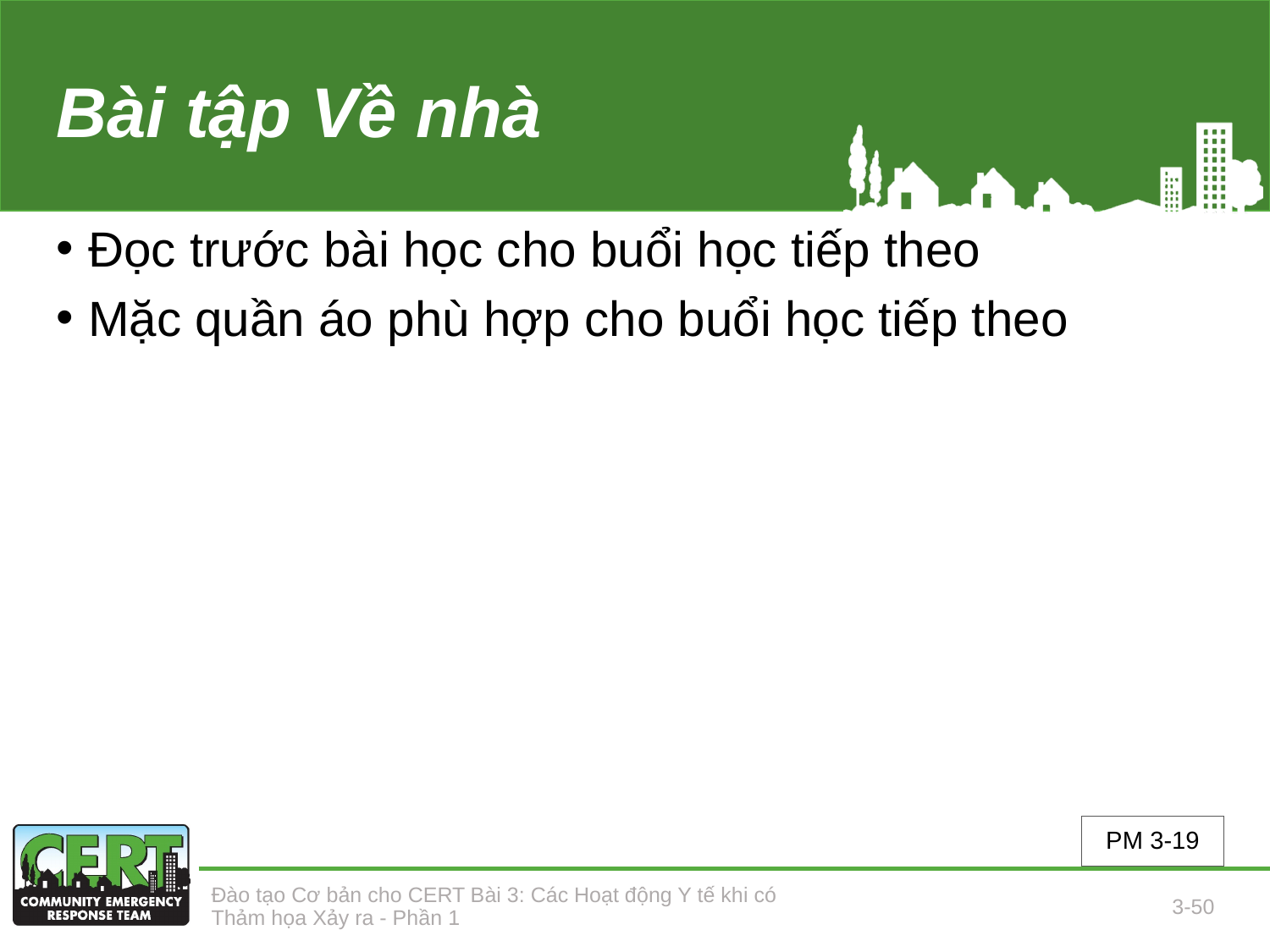

# Bài tập Về nhà
Đọc trước bài học cho buổi học tiếp theo
Mặc quần áo phù hợp cho buổi học tiếp theo
PM 3-19
Đào tạo Cơ bản cho CERT Bài 3: Các Hoạt động Y tế khi có Thảm họa Xảy ra - Phần 1
3-50